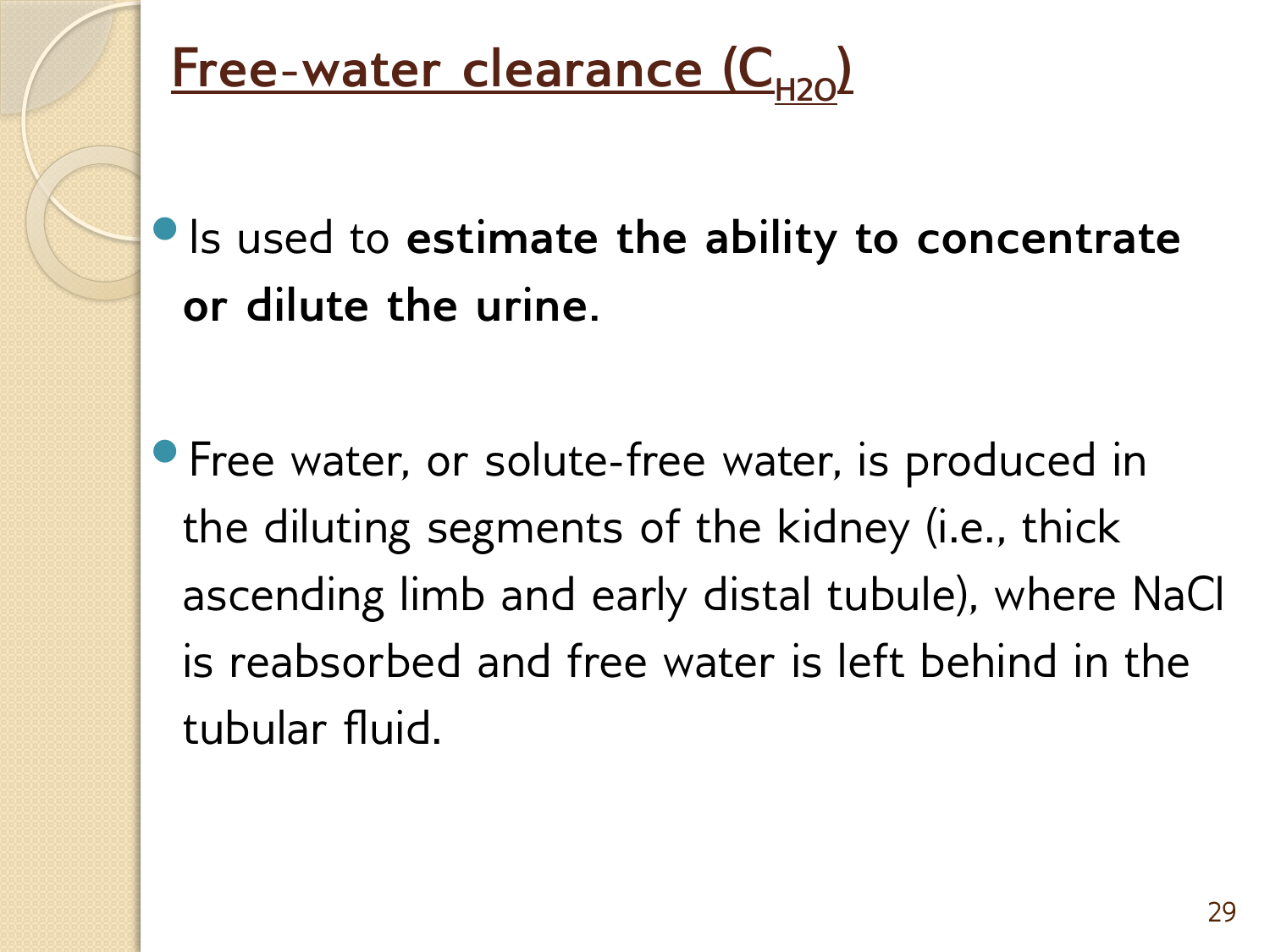

# Free-water clearance (CH2O)
Is used to estimate the ability to concentrate or dilute the urine.

Free water, or solute-free water, is produced in the diluting segments of the kidney (i.e., thick ascending limb and early distal tubule), where NaCl is reabsorbed and free water is left behind in the tubular fluid.
29